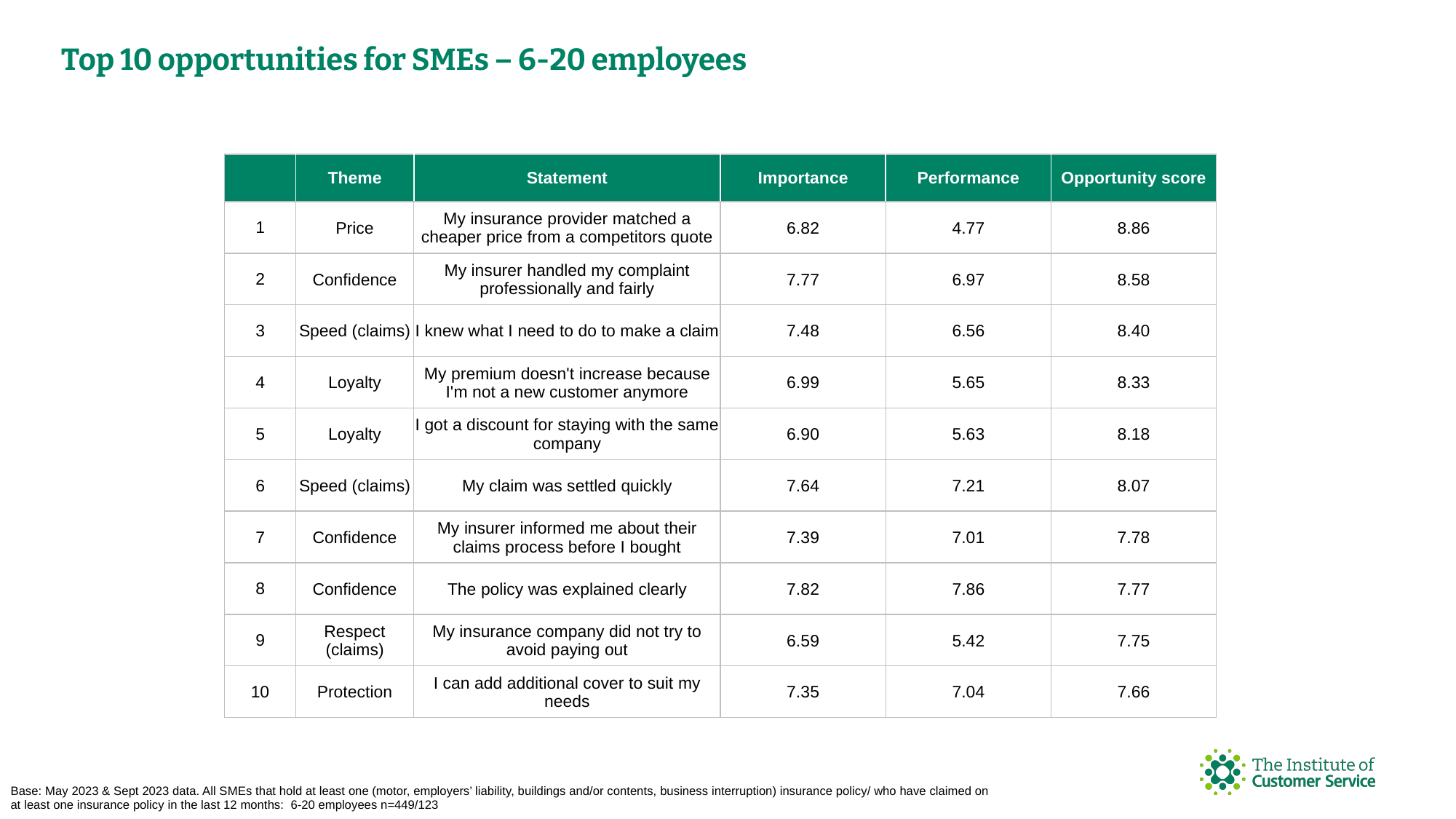

Top 10 opportunities for SMEs – 6-20 employees
|  | Theme | Statement | Importance | Performance | Opportunity score |
| --- | --- | --- | --- | --- | --- |
| 1 | Price | My insurance provider matched a cheaper price from a competitors quote | 6.82 | 4.77 | 8.86 |
| 2 | Confidence | My insurer handled my complaint professionally and fairly | 7.77 | 6.97 | 8.58 |
| 3 | Speed (claims) | I knew what I need to do to make a claim | 7.48 | 6.56 | 8.40 |
| 4 | Loyalty | My premium doesn't increase because I'm not a new customer anymore | 6.99 | 5.65 | 8.33 |
| 5 | Loyalty | I got a discount for staying with the same company | 6.90 | 5.63 | 8.18 |
| 6 | Speed (claims) | My claim was settled quickly | 7.64 | 7.21 | 8.07 |
| 7 | Confidence | My insurer informed me about their claims process before I bought | 7.39 | 7.01 | 7.78 |
| 8 | Confidence | The policy was explained clearly | 7.82 | 7.86 | 7.77 |
| 9 | Respect (claims) | My insurance company did not try to avoid paying out | 6.59 | 5.42 | 7.75 |
| 10 | Protection | I can add additional cover to suit my needs | 7.35 | 7.04 | 7.66 |
Base: May 2023 & Sept 2023 data. All SMEs that hold at least one (motor, employers’ liability, buildings and/or contents, business interruption) insurance policy/ who have claimed on at least one insurance policy in the last 12 months:  6-20 employees n=449/123